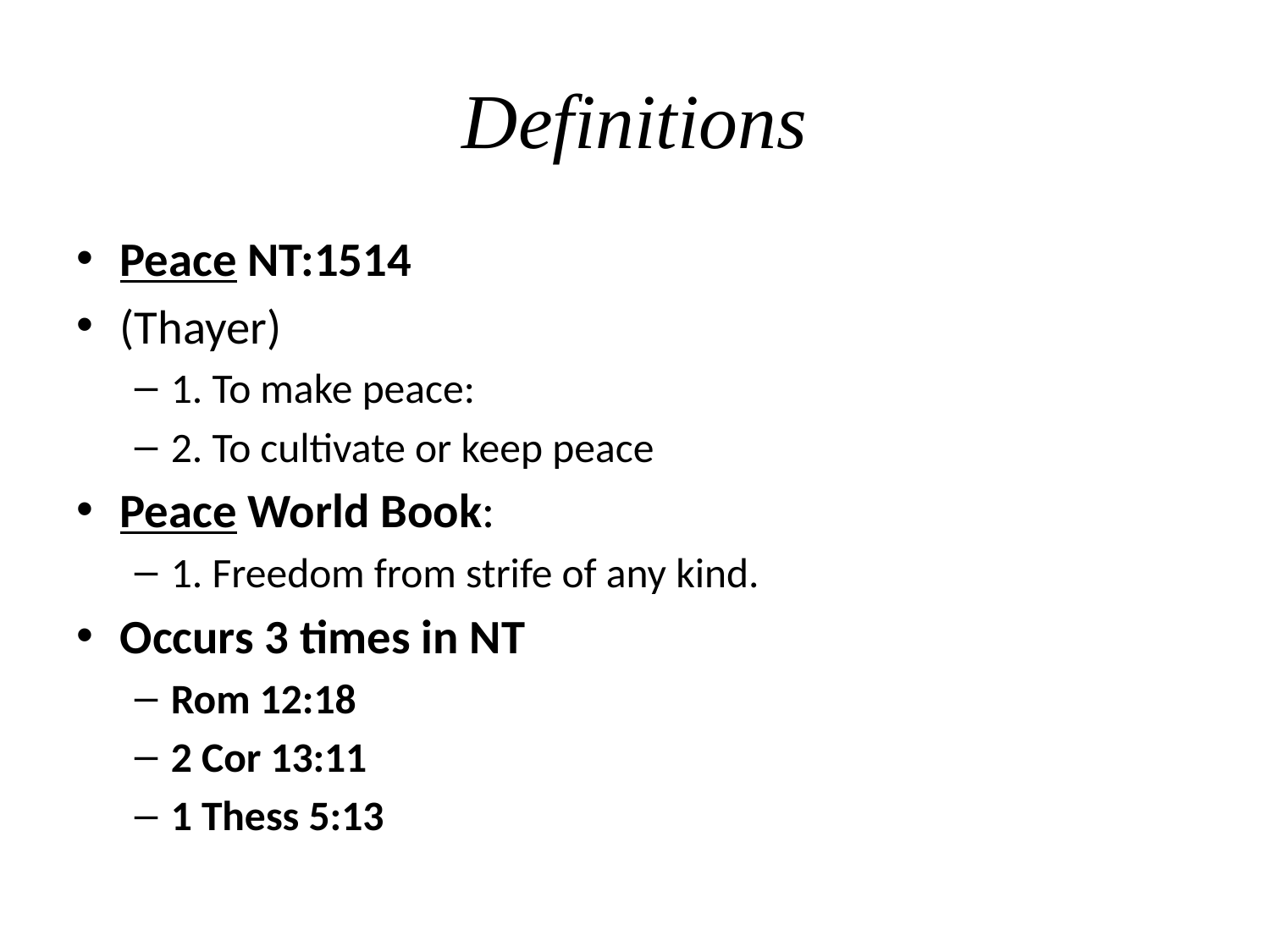

# Definitions
Peace NT:1514
(Thayer)
1. To make peace:
2. To cultivate or keep peace
Peace World Book:
1. Freedom from strife of any kind.
Occurs 3 times in NT
Rom 12:18
2 Cor 13:11
1 Thess 5:13